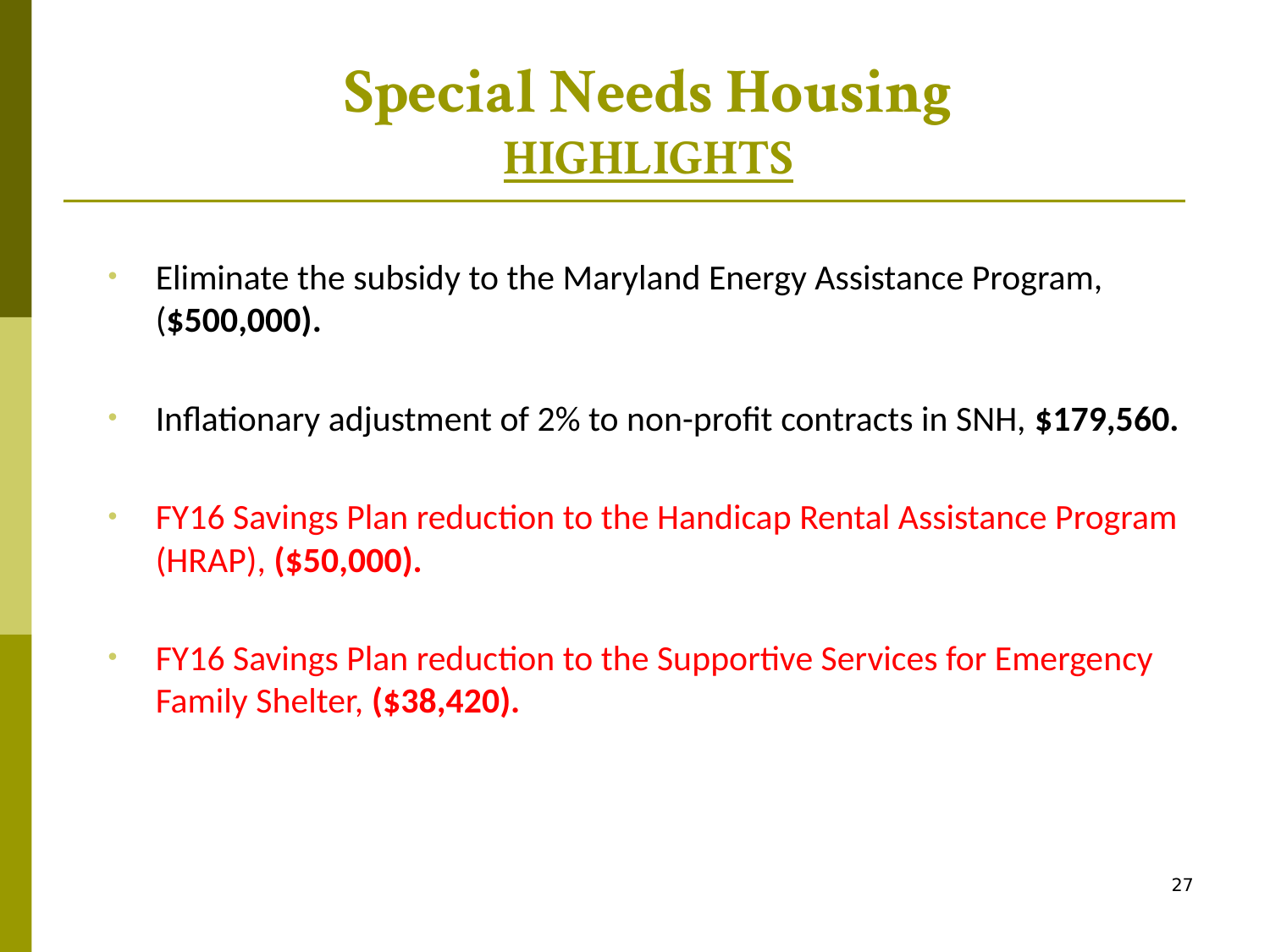

Special Needs Housing
HIGHLIGHTS

Eliminate the subsidy to the Maryland Energy Assistance Program, ($500,000).

Inflationary adjustment of 2% to non-profit contracts in SNH, $179,560.

FY16 Savings Plan reduction to the Handicap Rental Assistance Program (HRAP), ($50,000).

FY16 Savings Plan reduction to the Supportive Services for Emergency Family Shelter, ($38,420).

27